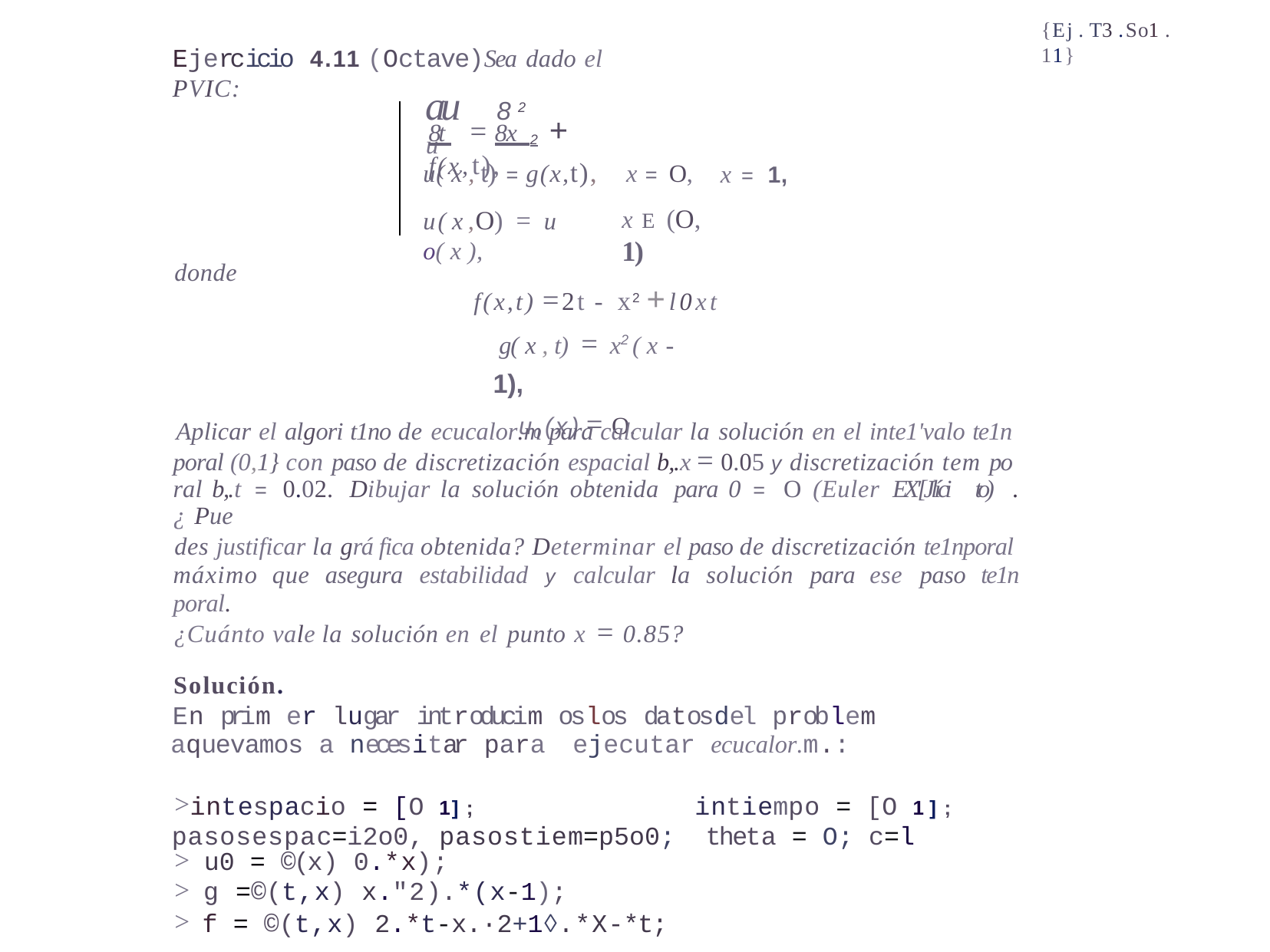

{Ej . T3 .So1 . 11}
Ejercicio 4.11 (Octave)Sea dado el PVIC:
# au	8 2 u

8t    = 8x  2   +  f(x,t),
u( x , t) =	g(x,t),
u( x ,O)  =  u o( x ),
x = O,
x E  (O, 1)
x  =	1,
donde
f(x,t) =2t - x2 +l0xt  g( x , t) = x2 ( x -	1),
u0 (x) = O.
Aplicar el algori t1no de ecucalor.m para calcular la solución en el inte1'valo te1n­  poral (0,1} con paso de discretización espacial b,.x = 0.05 y discretización tem po­  ral b,.t = 0.02. Dibujar la solución obtenida para 0 = O (Euler EX'[Jlíci  to) . ¿ Pue­
des justificar la grá fica obtenida? Determinar el paso de discretización te1nporal  máximo que asegura estabilidad y calcular la solución para ese paso te1n poral.
¿Cuánto vale la solución en el punto x = 0.85?
Solución.
En prim er lugar introducim oslos datosdel problem aquevamos a necesitar para  ejecutar ecucalor.m.:

intespacio = [O 1] ;	intiempo = [O 1 ] ;	pasosespac=i2o0, pasostiem=p5o0;  theta = O; c=l
u0 = ©(x) 0.*x);
g =©(t,x) x."2).*(x-1);
f = ©(t,x) 2.*t-x.·2+1◊.*X-*t;
una vezhechoesto,podemosejecutarel código: